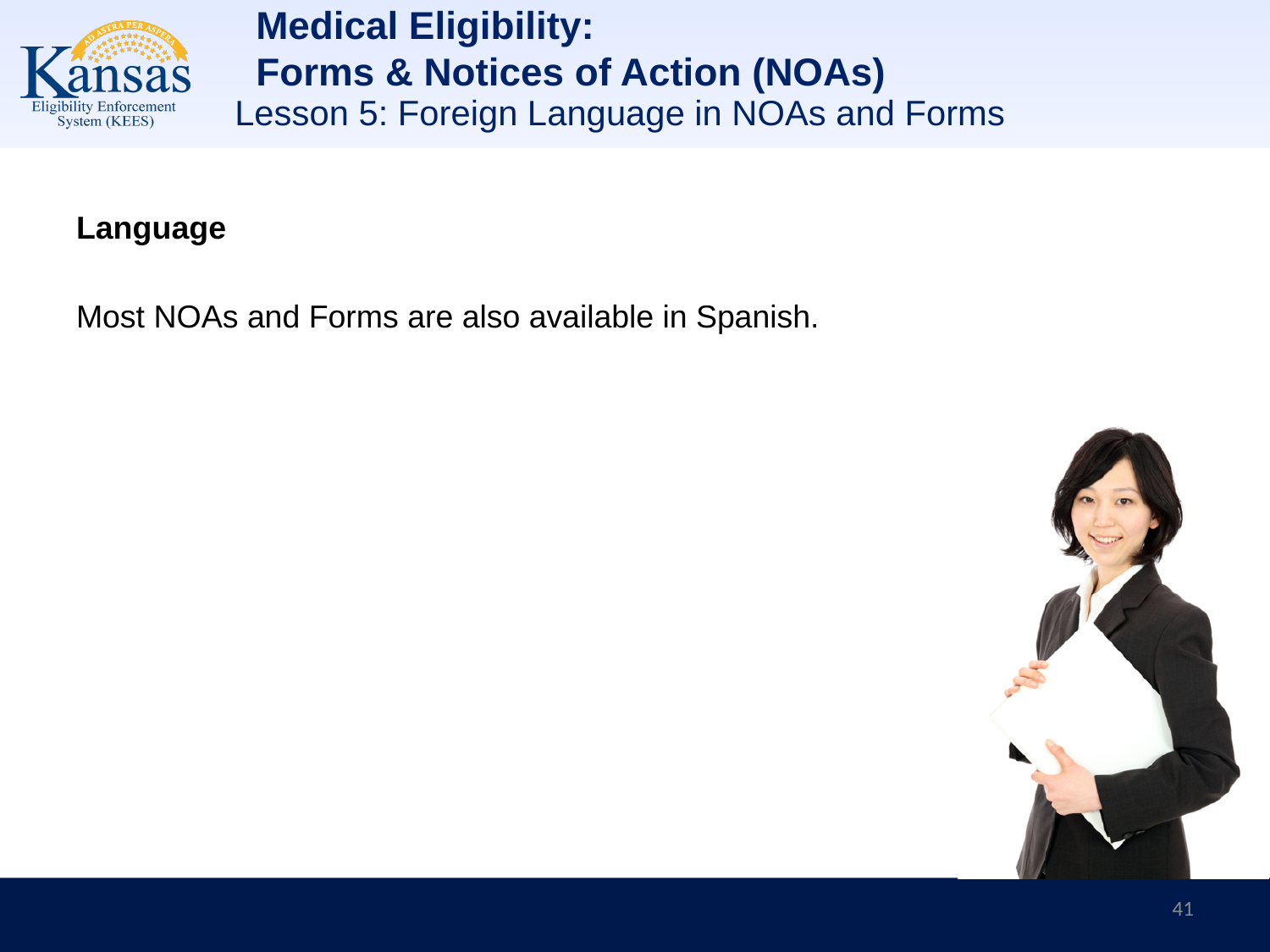

Medical Eligibility:
Forms & Notices of Action (NOAs)
Lesson 5: Foreign Language in NOAs and Forms
Language

Most NOAs and Forms are also available in Spanish.
41